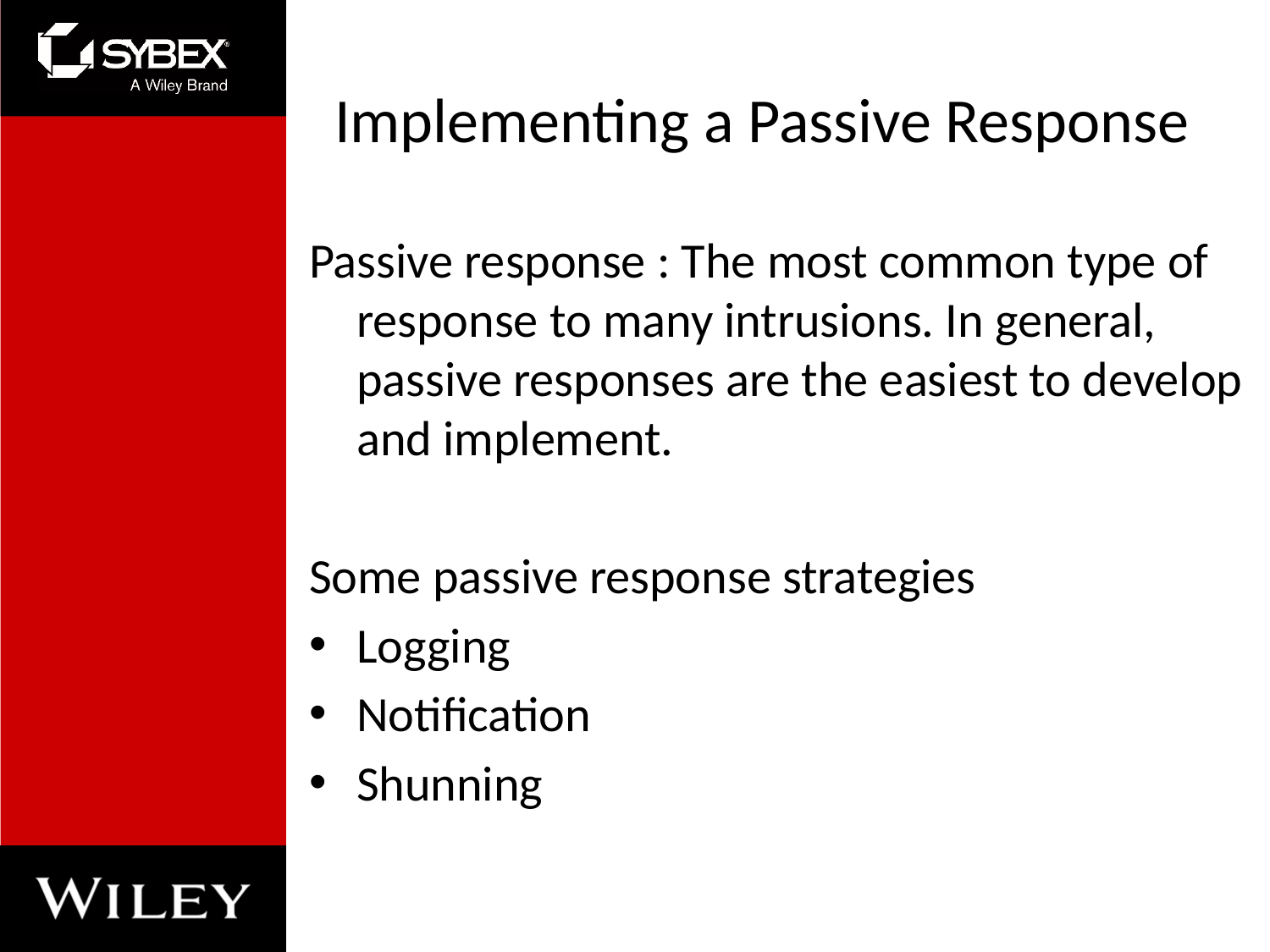

# Implementing a Passive Response
Passive response : The most common type of response to many intrusions. In general, passive responses are the easiest to develop and implement.

Some passive response strategies
Logging
Notification
Shunning